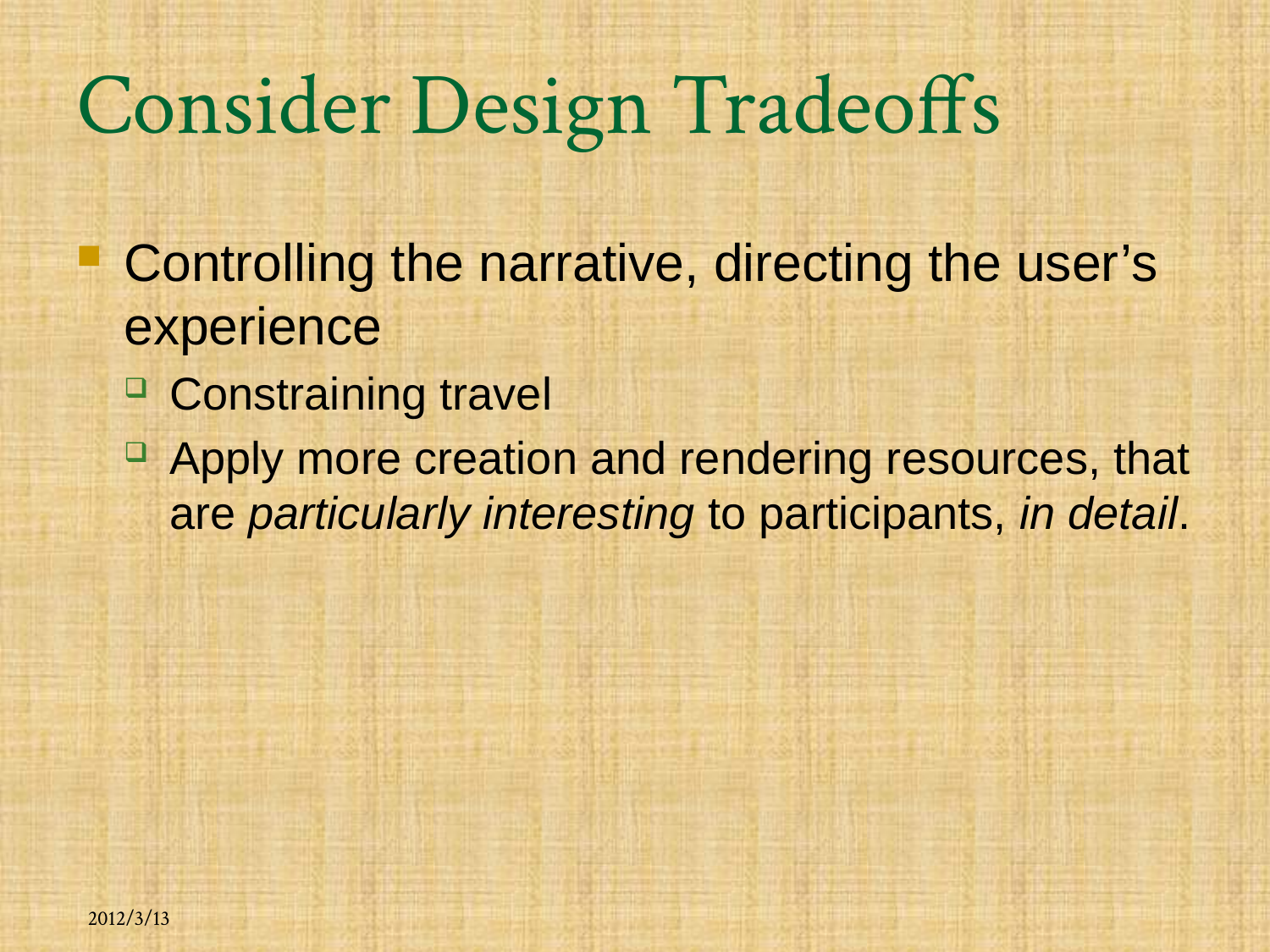

# Consider Design Tradeoffs
Controlling the narrative, directing the user’s experience
Constraining travel
Apply more creation and rendering resources, that are particularly interesting to participants, in detail.

2012/3/13